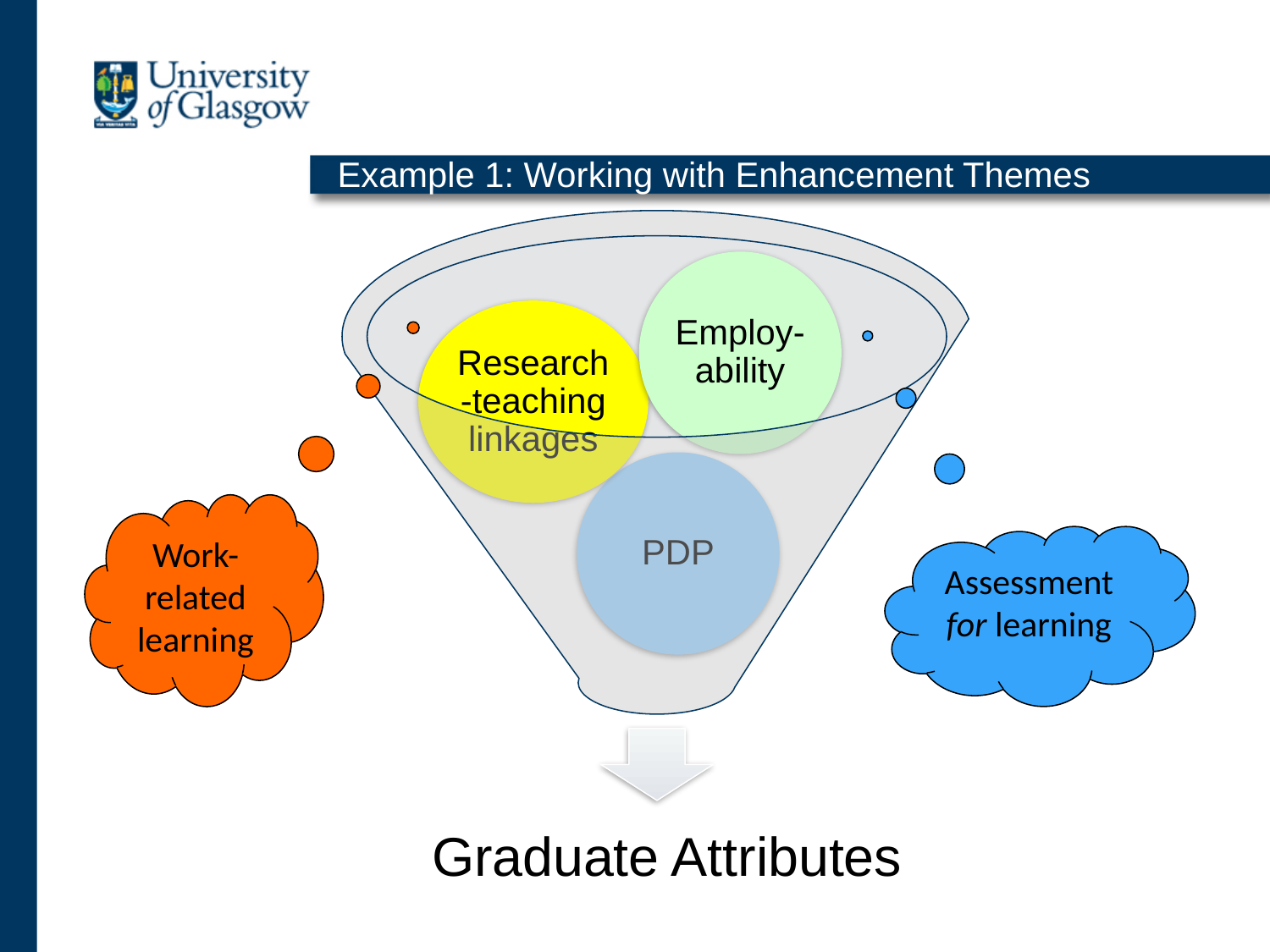

Example 1: Working with Enhancement Themes
Graduate Attributes
PDP
Research-teaching linkages
Employ-ability
Work-related learning
Assessment for learning